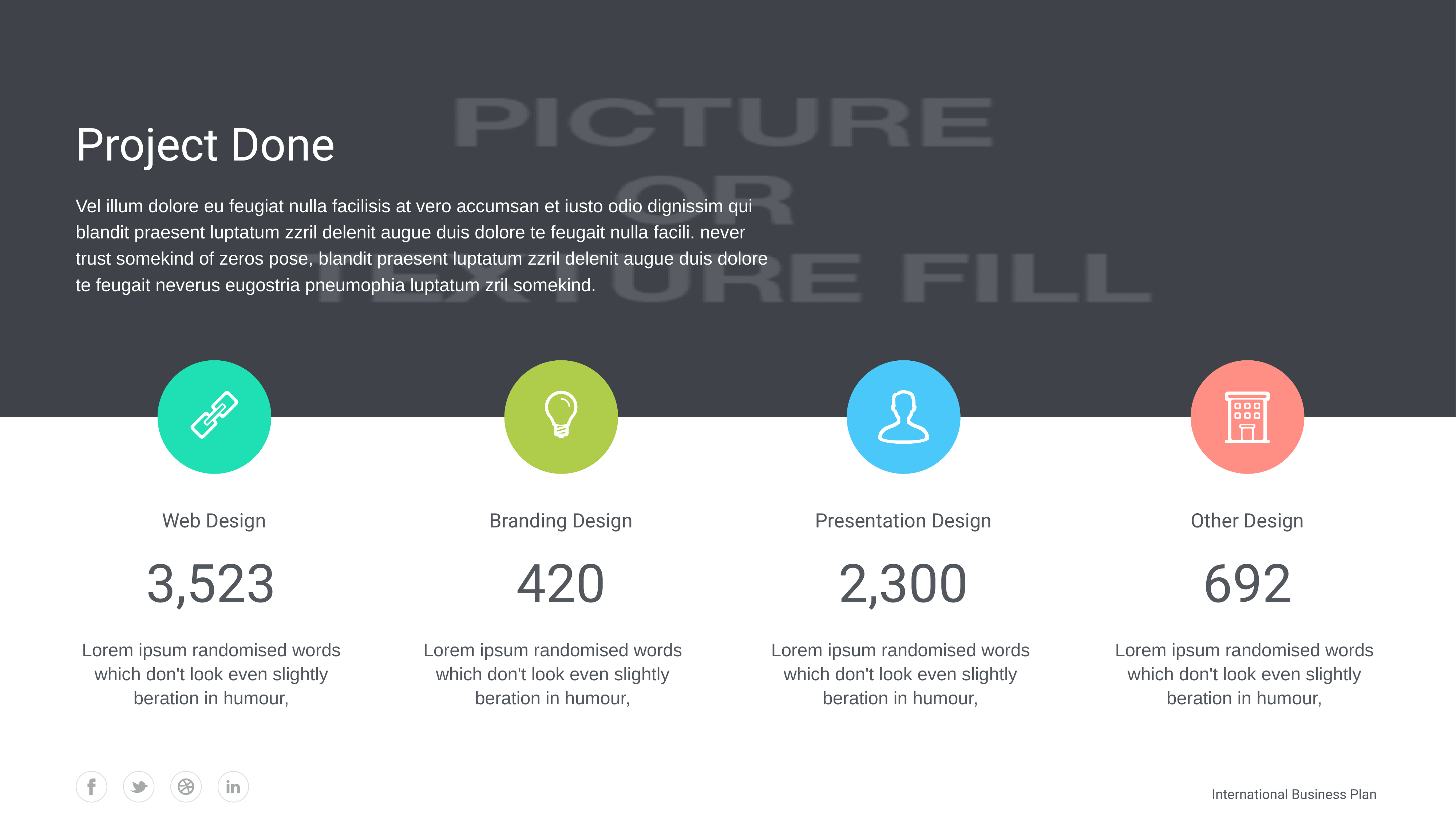

Project Done
Vel illum dolore eu feugiat nulla facilisis at vero accumsan et iusto odio dignissim qui blandit praesent luptatum zzril delenit augue duis dolore te feugait nulla facili. never trust somekind of zeros pose, blandit praesent luptatum zzril delenit augue duis dolore te feugait neverus eugostria pneumophia luptatum zril somekind.

Web Design
3,523
Lorem ipsum randomised words which don't look even slightly beration in humour,

Branding Design
420
Lorem ipsum randomised words which don't look even slightly beration in humour,

Presentation Design
2,300
Lorem ipsum randomised words which don't look even slightly beration in humour,

Other Design
692
Lorem ipsum randomised words which don't look even slightly beration in humour,
International Business Plan